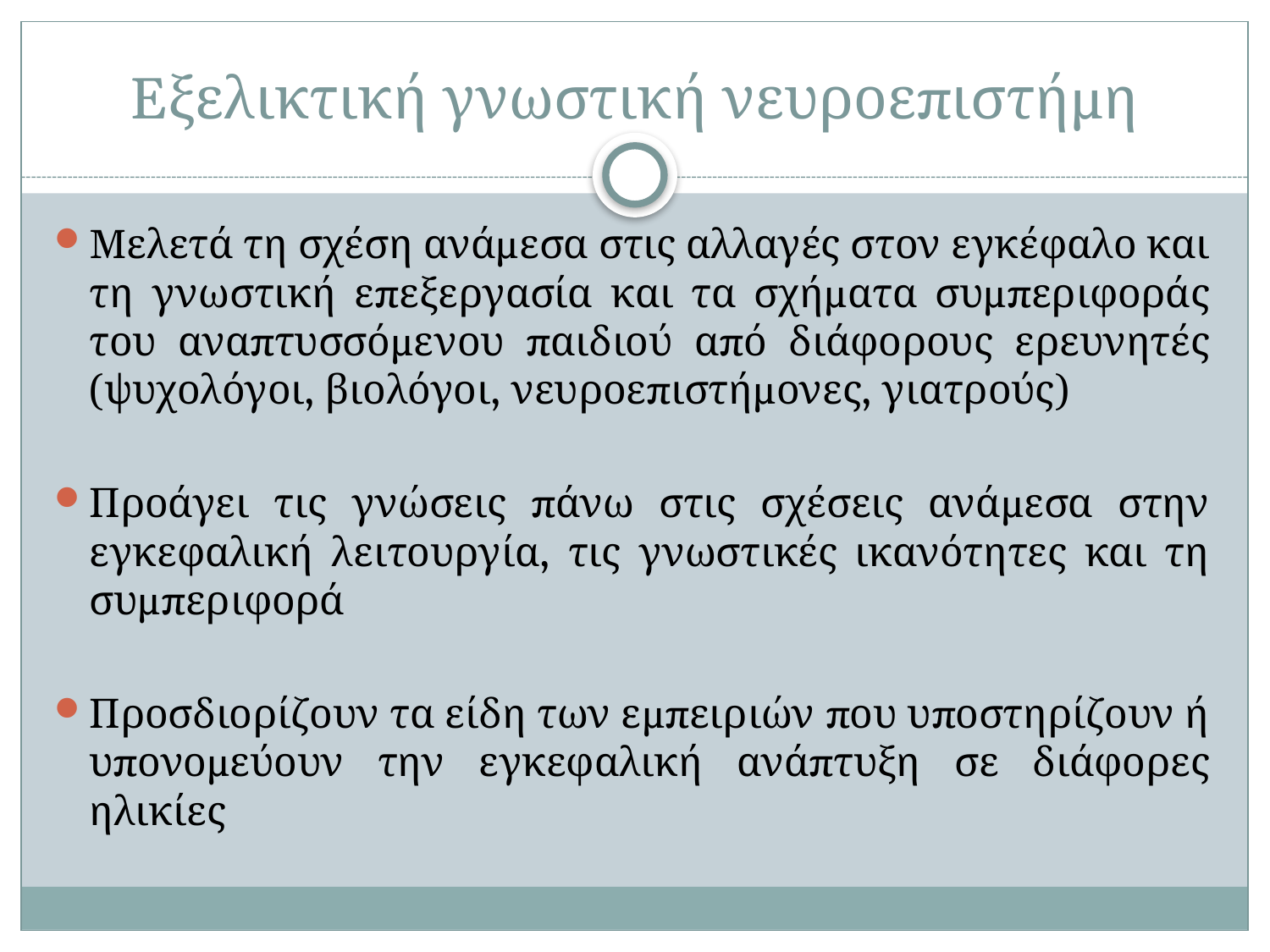

# Εξελικτική γνωστική νευροεπιστήμη
Μελετά τη σχέση ανάμεσα στις αλλαγές στον εγκέφαλο και τη γνωστική επεξεργασία και τα σχήματα συμπεριφοράς του αναπτυσσόμενου παιδιού από διάφορους ερευνητές (ψυχολόγοι, βιολόγοι, νευροεπιστήμονες, γιατρούς)

Προάγει τις γνώσεις πάνω στις σχέσεις ανάμεσα στην εγκεφαλική λειτουργία, τις γνωστικές ικανότητες και τη συμπεριφορά

Προσδιορίζουν τα είδη των εμπειριών που υποστηρίζουν ή υπονομεύουν την εγκεφαλική ανάπτυξη σε διάφορες ηλικίες